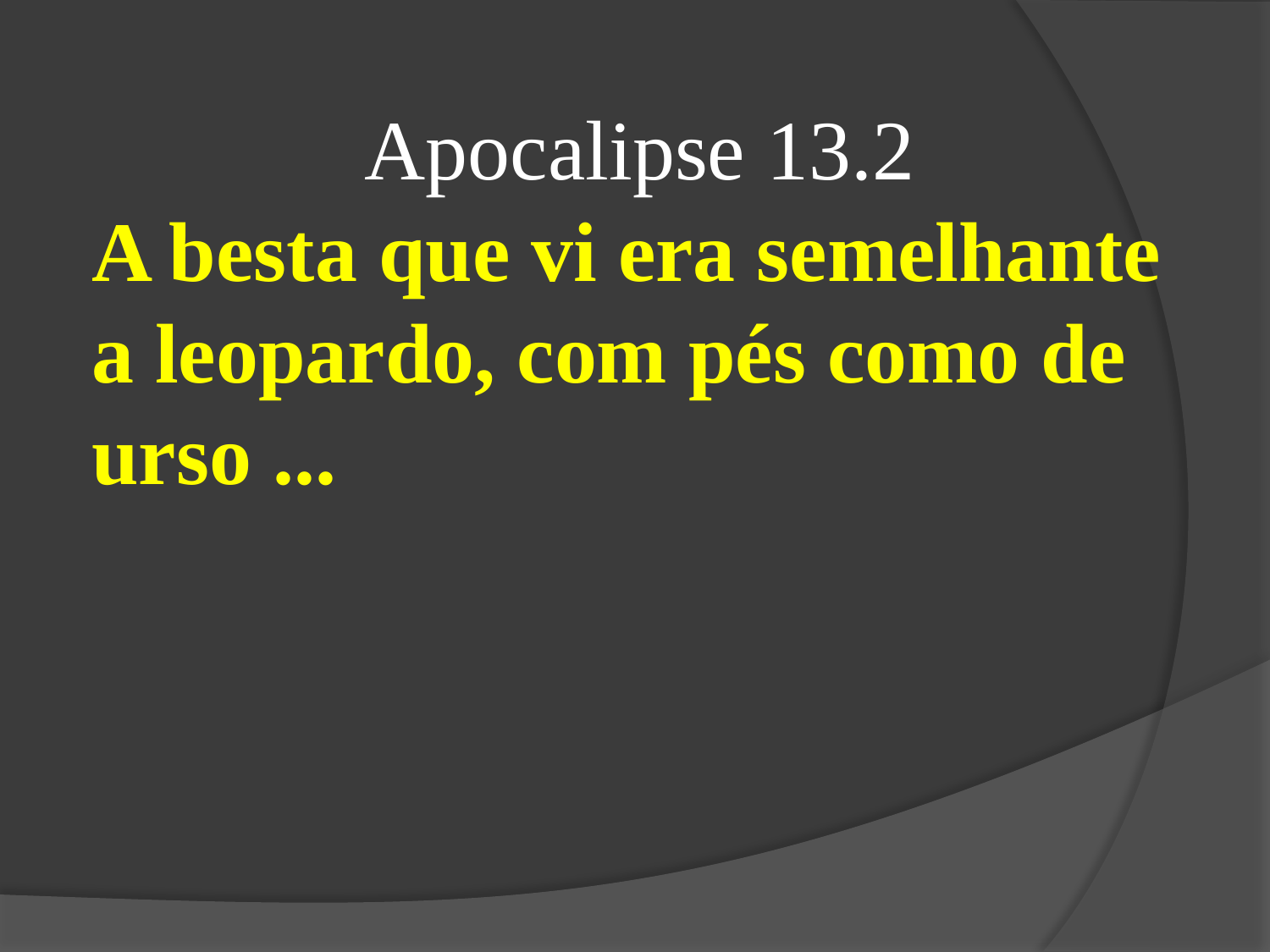

Apocalipse 13.2
A besta que vi era semelhante
a leopardo, com pés como de urso ...